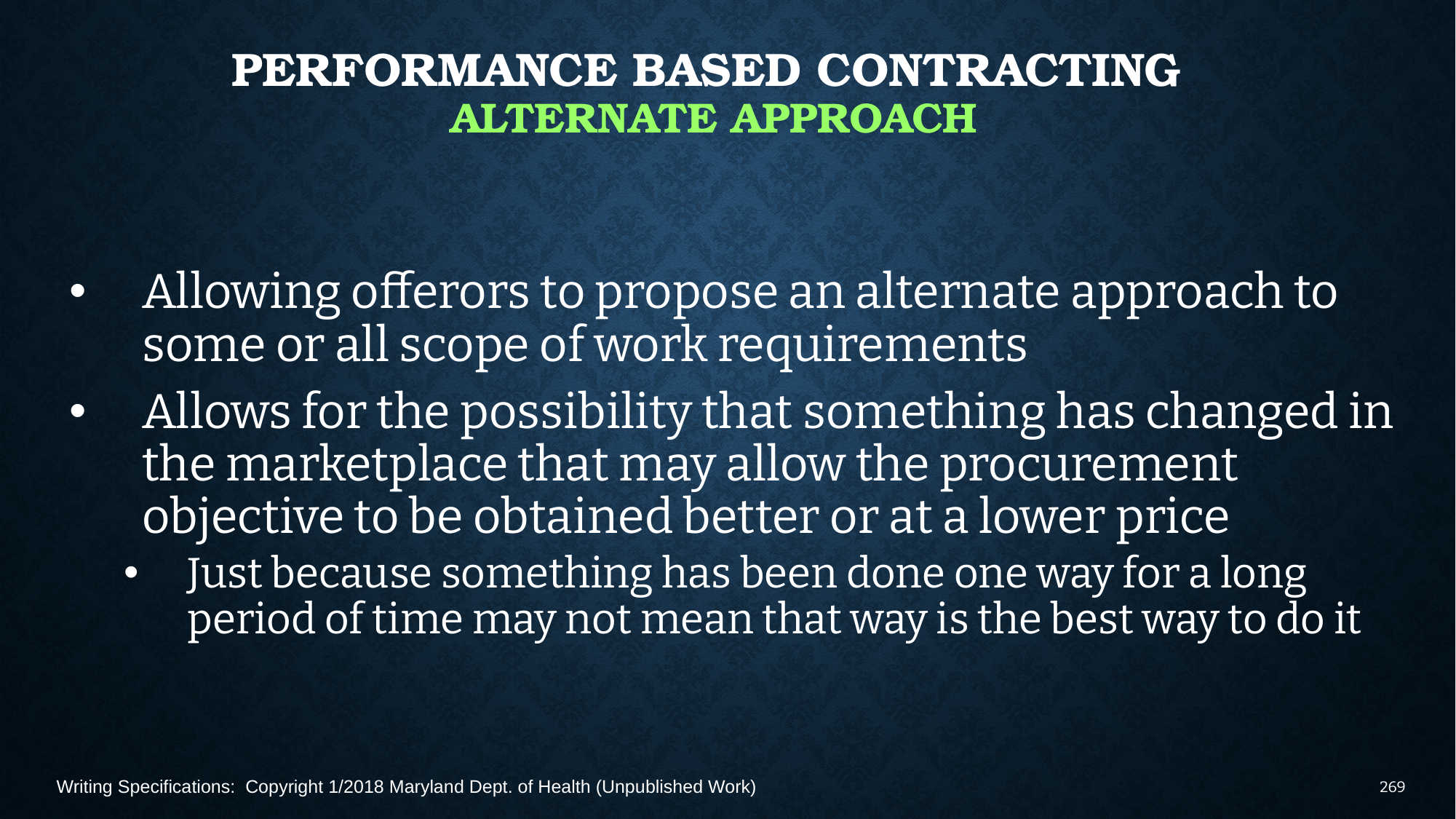

# Performance Based Contracting Alternate Approach
Allowing offerors to propose an alternate approach to some or all scope of work requirements
Allows for the possibility that something has changed in the marketplace that may allow the procurement objective to be obtained better or at a lower price
Just because something has been done one way for a long period of time may not mean that way is the best way to do it
Writing Specifications:  Copyright 1/2018 Maryland Dept. of Health (Unpublished Work)
269